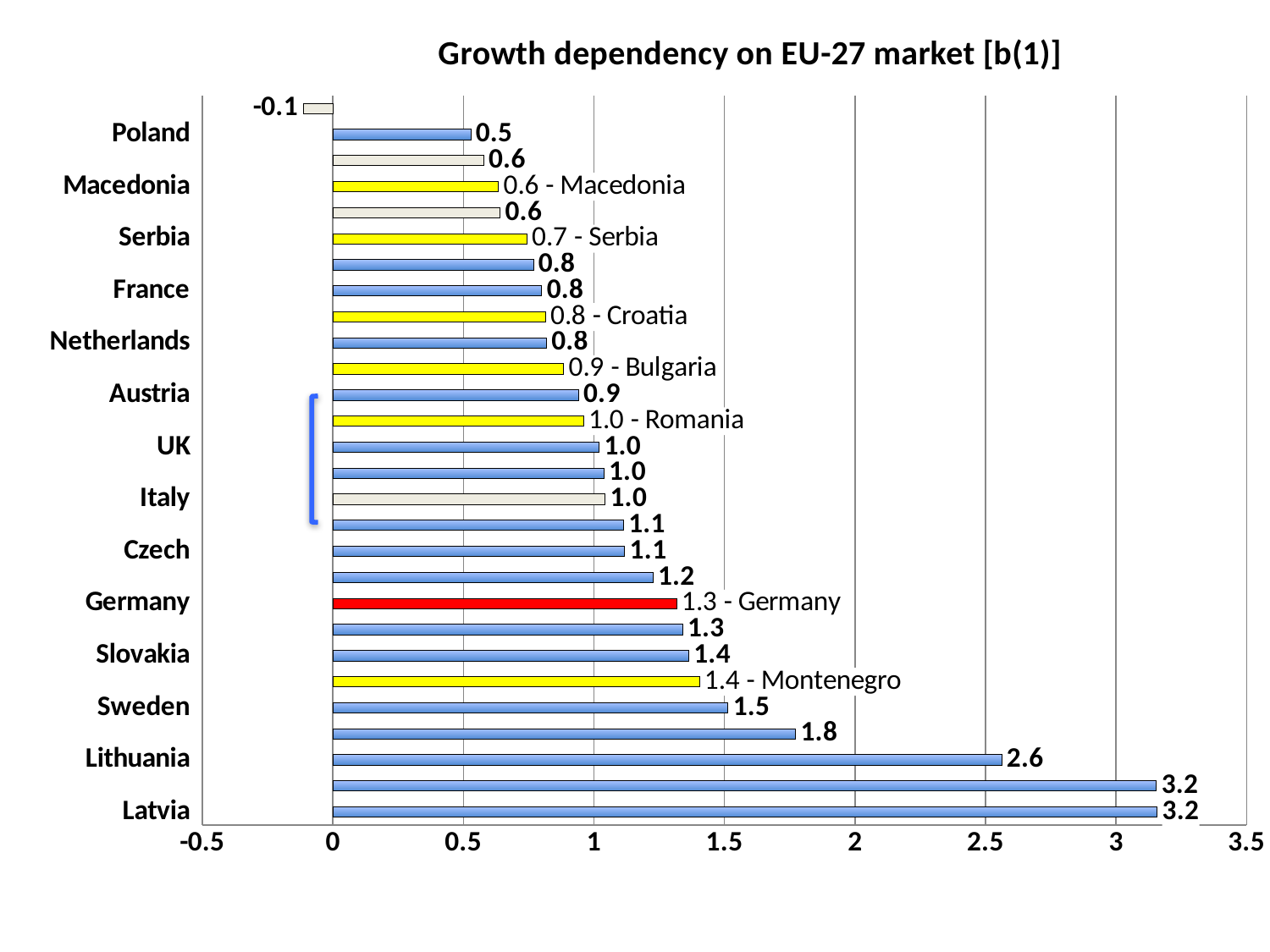

### Chart: Growth dependency on EU-27 market [b(1)]

| Category |  |
|---|---|
| Latvia | 3.158 |
| Estonia | 3.155 |
| Lithuania | 2.562 |
| Finland | 1.773 |
| Sweden | 1.514 |
| Montenegro | 1.404 |
| Slovakia | 1.363 |
| Slovenia | 1.34 |
| Germany | 1.317 |
| Ireland | 1.226 |
| Czech | 1.118 |
| Denmark | 1.113 |
| Italy | 1.043 |
| Hungary | 1.038 |
| UK | 1.02 |
| Romania | 0.96 |
| Austria | 0.941 |
| Bulgaria | 0.884 |
| Netherlands | 0.818 |
| Croatia | 0.814 |
| France | 0.8 |
| Belgium | 0.768 |
| Serbia | 0.743 |
| Spain | 0.641 |
| Macedonia | 0.634 |
| Portugal | 0.577 |
| Poland | 0.528 |
| Greece | -0.114 |